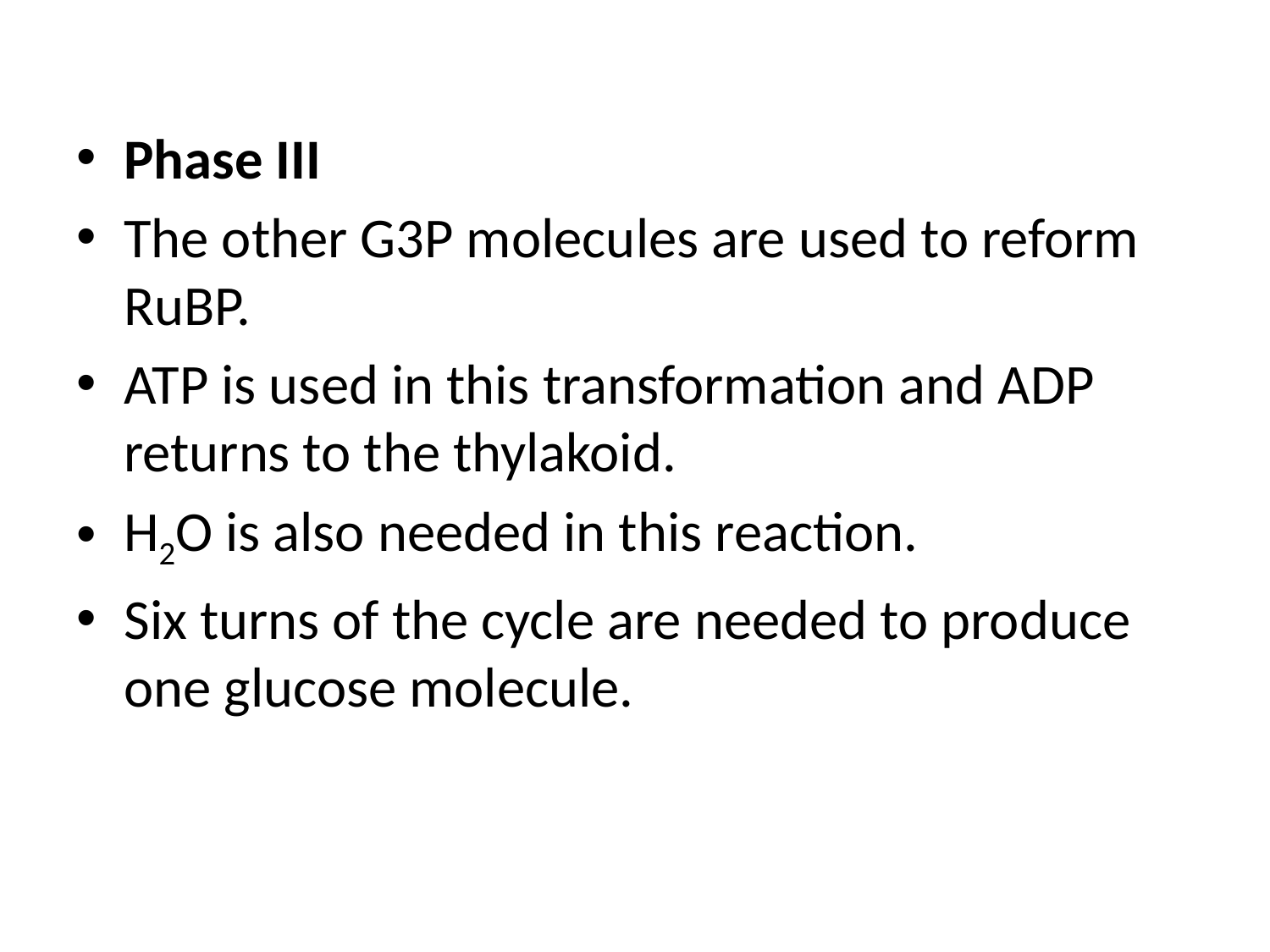

Phase III
The other G3P molecules are used to reform RuBP.
ATP is used in this transformation and ADP returns to the thylakoid.
H2O is also needed in this reaction.
Six turns of the cycle are needed to produce one glucose molecule.